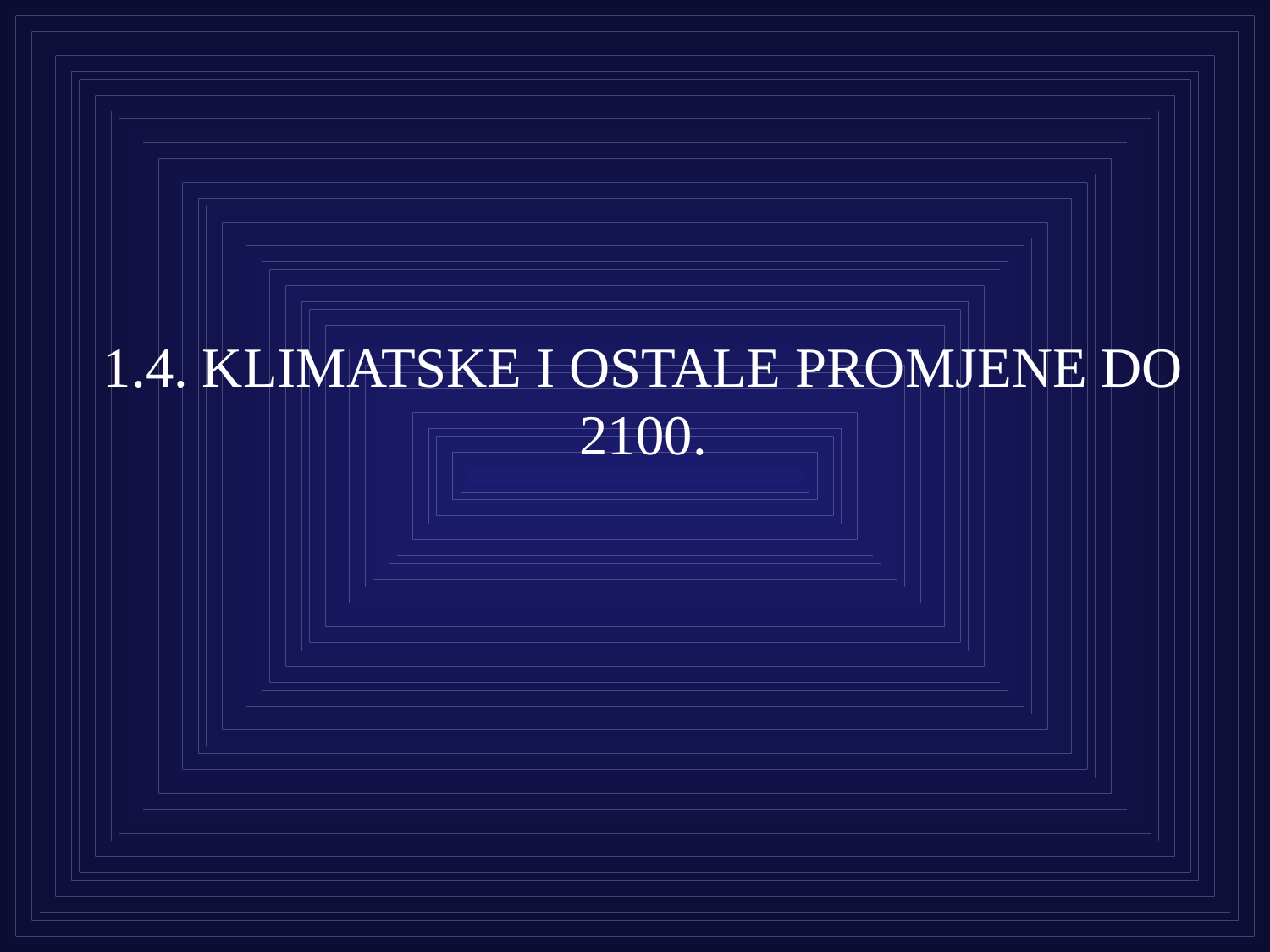

1.4. KLIMATSKE I OSTALE PROMJENE DO 2100.